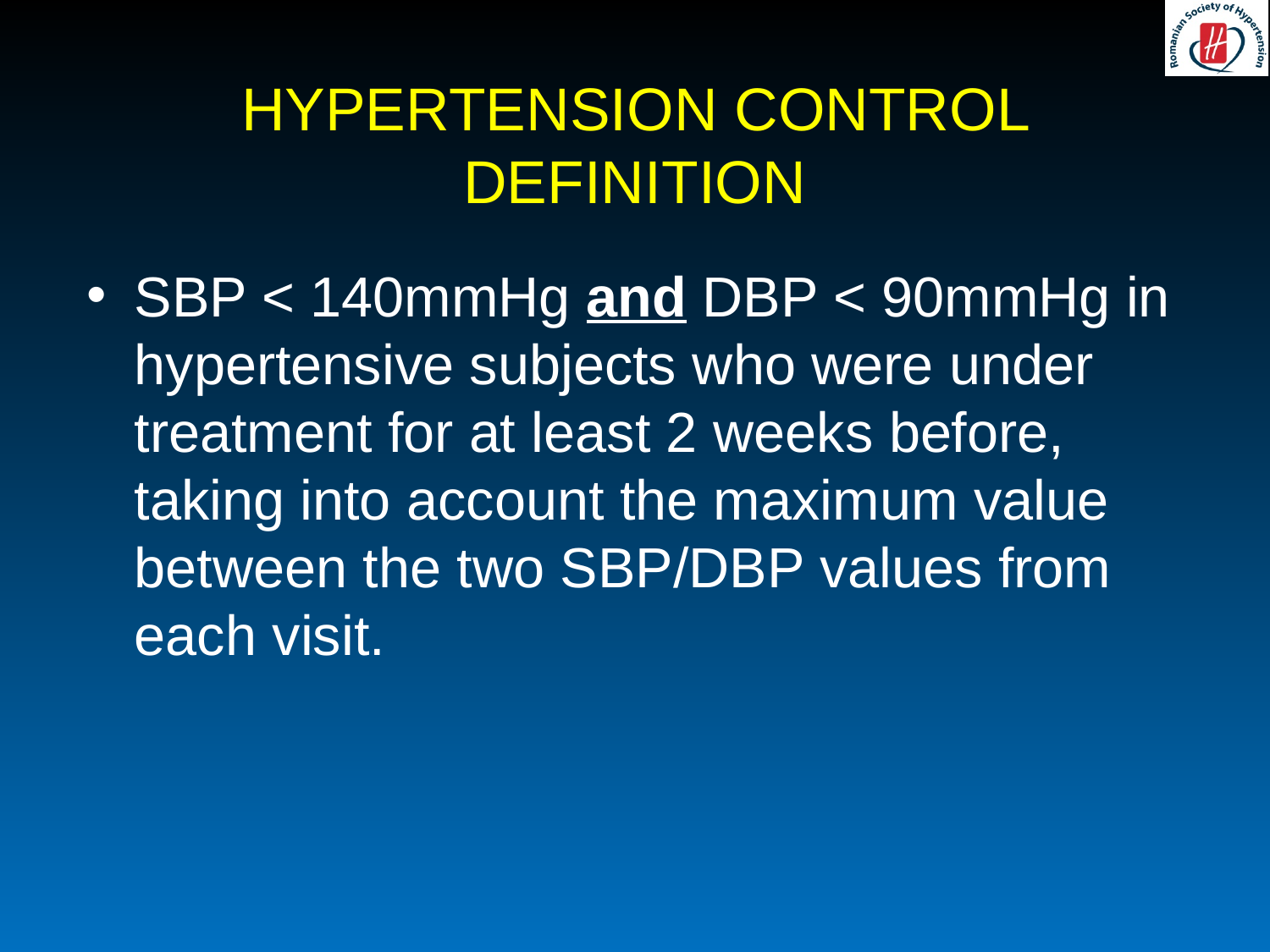

# HYPERTENSION CONTROL DEFINITION
SBP < 140mmHg and DBP < 90mmHg in hypertensive subjects who were under treatment for at least 2 weeks before, taking into account the maximum value between the two SBP/DBP values from each visit.